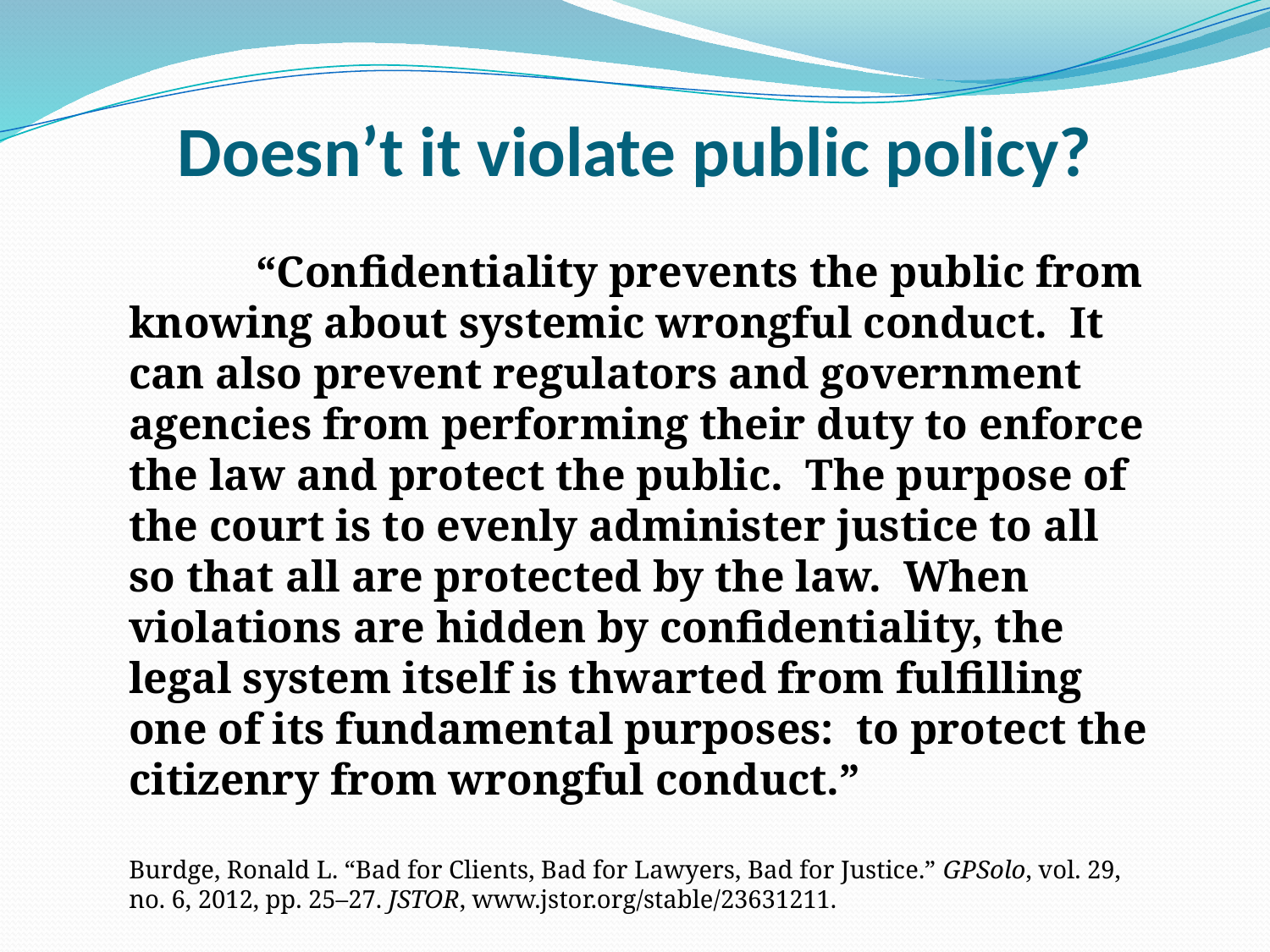

# Doesn’t it violate public policy?

	“Confidentiality prevents the public from knowing about systemic wrongful conduct.  It can also prevent regulators and government agencies from performing their duty to enforce the law and protect the public.  The purpose of the court is to evenly administer justice to all so that all are protected by the law.  When violations are hidden by confidentiality, the legal system itself is thwarted from fulfilling one of its fundamental purposes:  to protect the citizenry from wrongful conduct.”

Burdge, Ronald L. “Bad for Clients, Bad for Lawyers, Bad for Justice.” GPSolo, vol. 29, no. 6, 2012, pp. 25–27. JSTOR, www.jstor.org/stable/23631211.